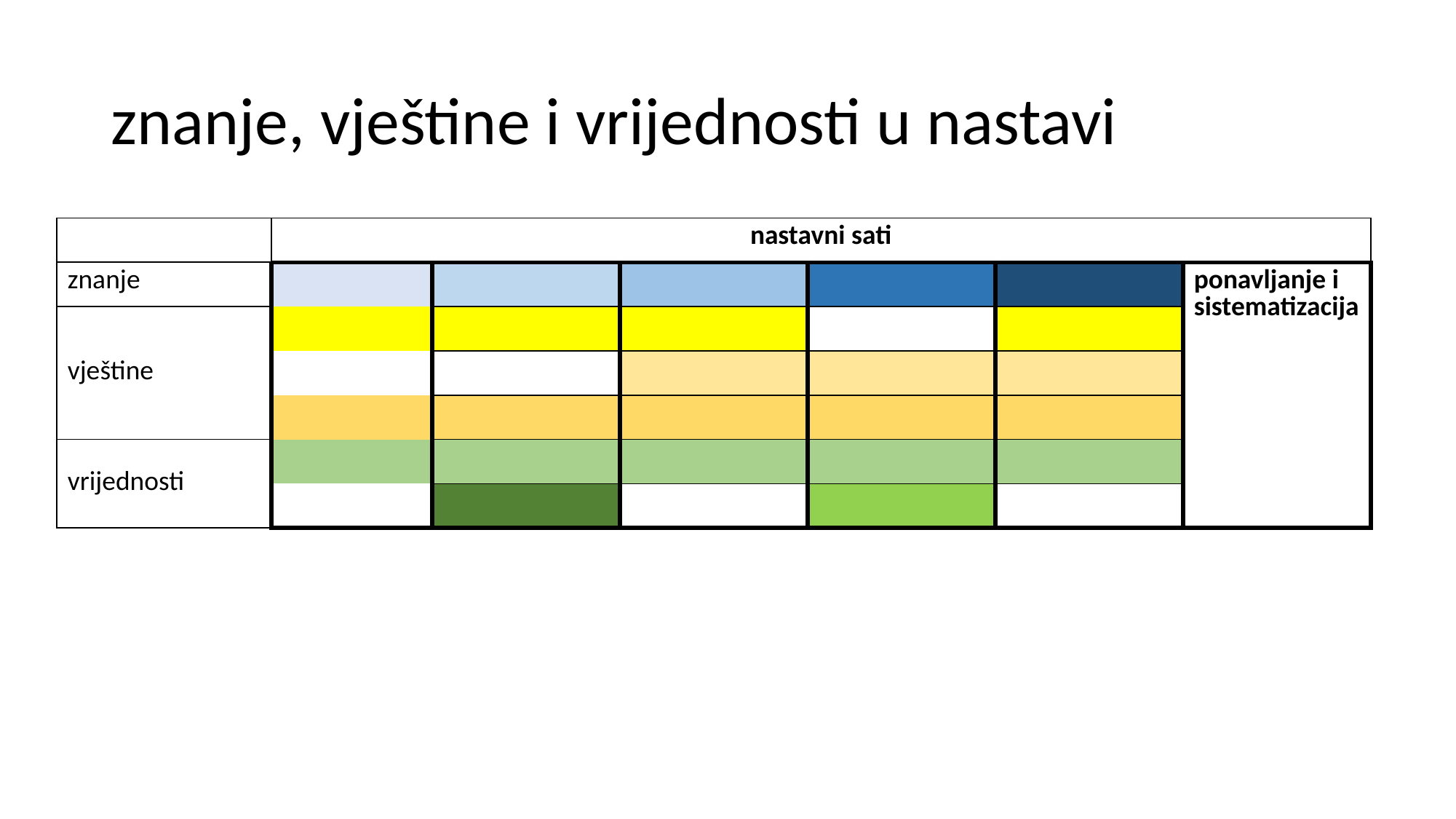

# znanje, vještine i vrijednosti u nastavi
|  | nastavni sati |  |  |  |  |  |
| --- | --- | --- | --- | --- | --- | --- |
| znanje |  |  |  |  |  | ponavljanje i sistematizacija |
| vještine |  |  |  |  |  |  |
|  |  |  |  |  |  |  |
|  |  |  |  |  |  |  |
| vrijednosti |  |  |  |  |  |  |
|  |  |  |  |  |  |  |